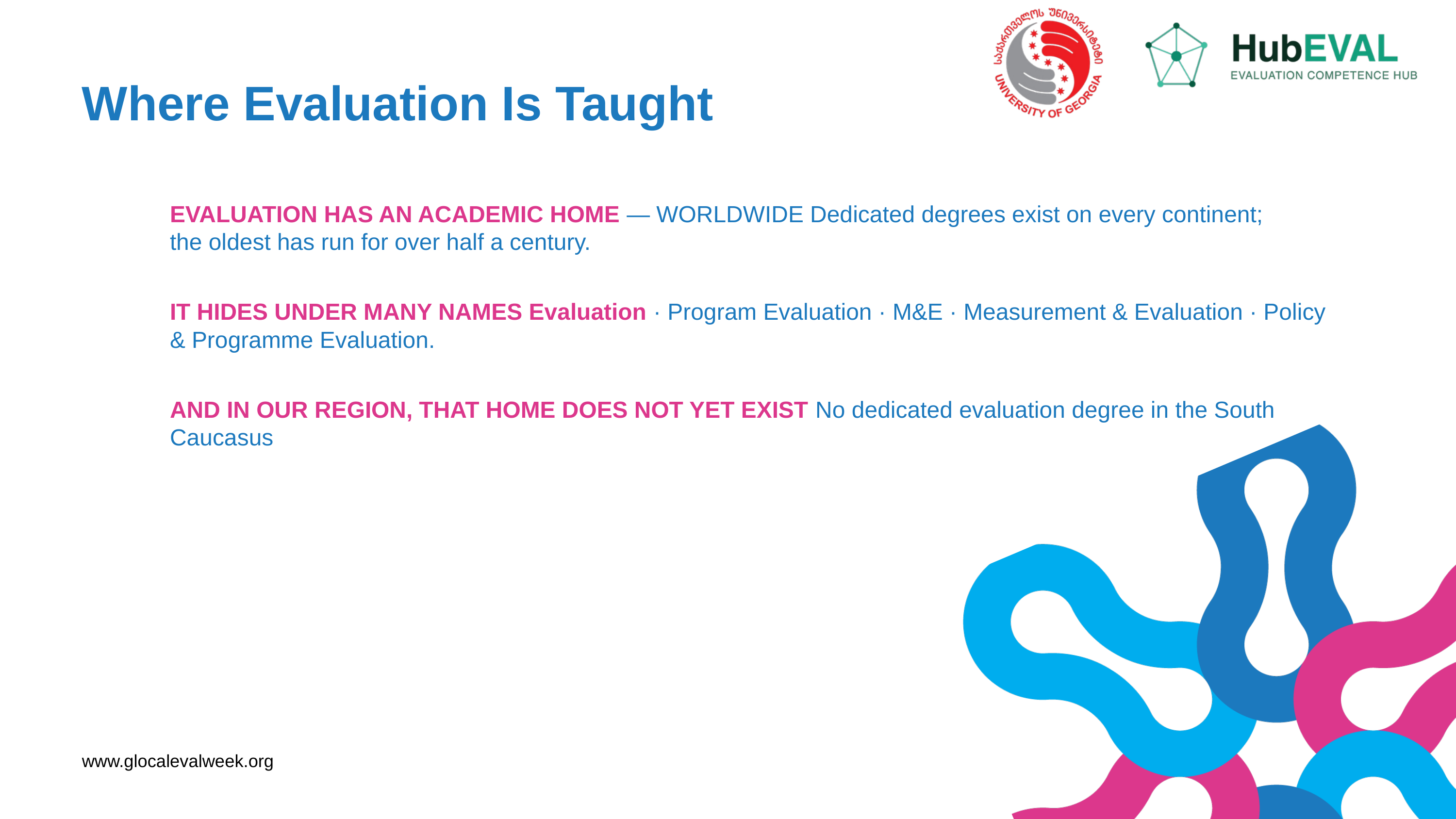

Where Evaluation Is Taught

EVALUATION HAS AN ACADEMIC HOME — WORLDWIDE Dedicated degrees exist on every continent; the oldest has run for over half a century.

IT HIDES UNDER MANY NAMES Evaluation · Program Evaluation · M&E · Measurement & Evaluation · Policy & Programme Evaluation.

AND IN OUR REGION, THAT HOME DOES NOT YET EXIST No dedicated evaluation degree in the South Caucasus

www.glocalevalweek.org